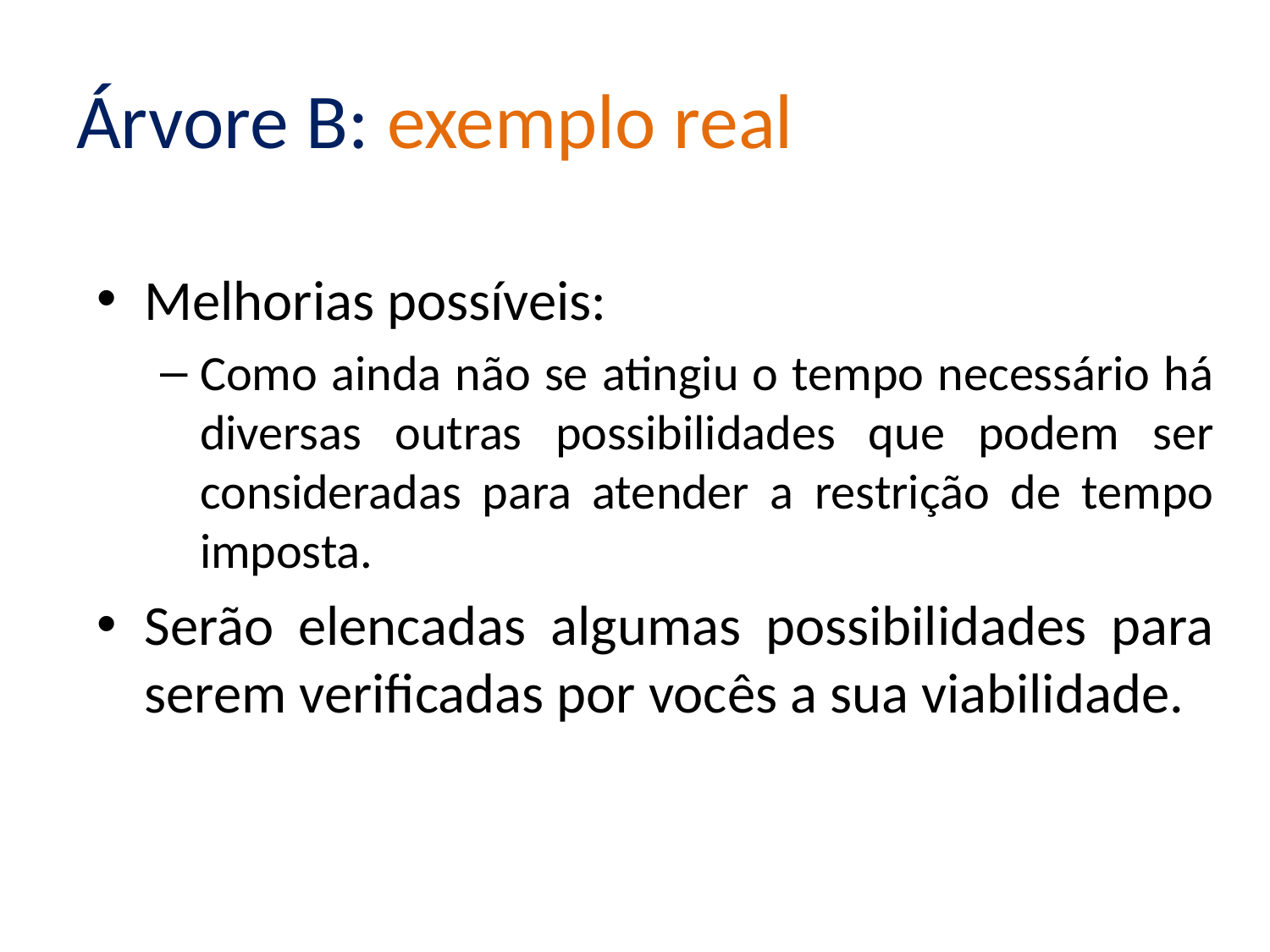

# Árvore B: exemplo real

Melhorias possíveis:
Como ainda não se atingiu o tempo necessário há diversas outras possibilidades que podem ser consideradas para atender a restrição de tempo imposta.
Serão elencadas algumas possibilidades para serem verificadas por vocês a sua viabilidade.